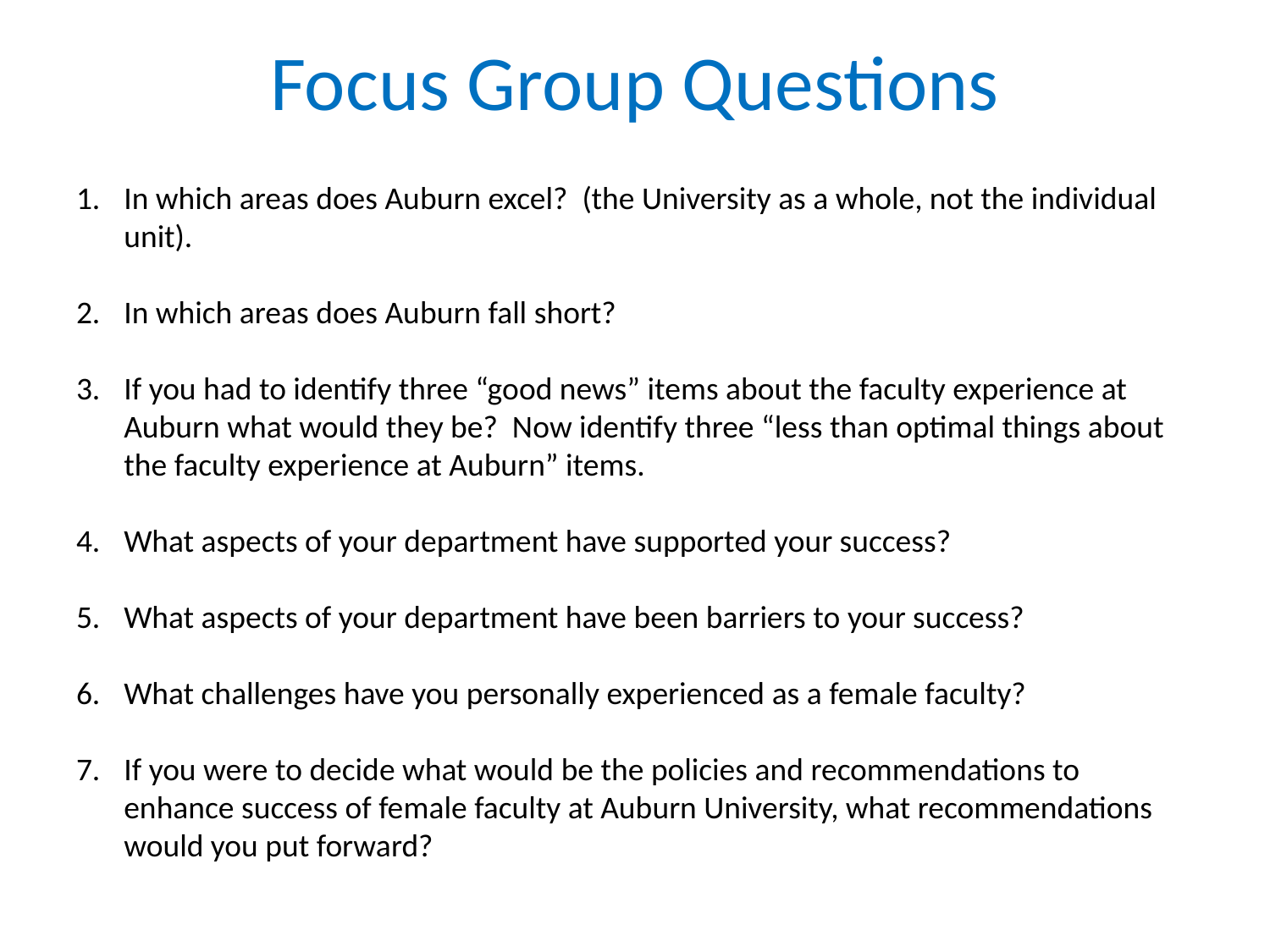

# Focus Group Questions

In which areas does Auburn excel?  (the University as a whole, not the individual unit).

In which areas does Auburn fall short?

If you had to identify three “good news” items about the faculty experience at Auburn what would they be?  Now identify three “less than optimal things about the faculty experience at Auburn” items.

What aspects of your department have supported your success?

What aspects of your department have been barriers to your success?

What challenges have you personally experienced as a female faculty?

If you were to decide what would be the policies and recommendations to enhance success of female faculty at Auburn University, what recommendations would you put forward?